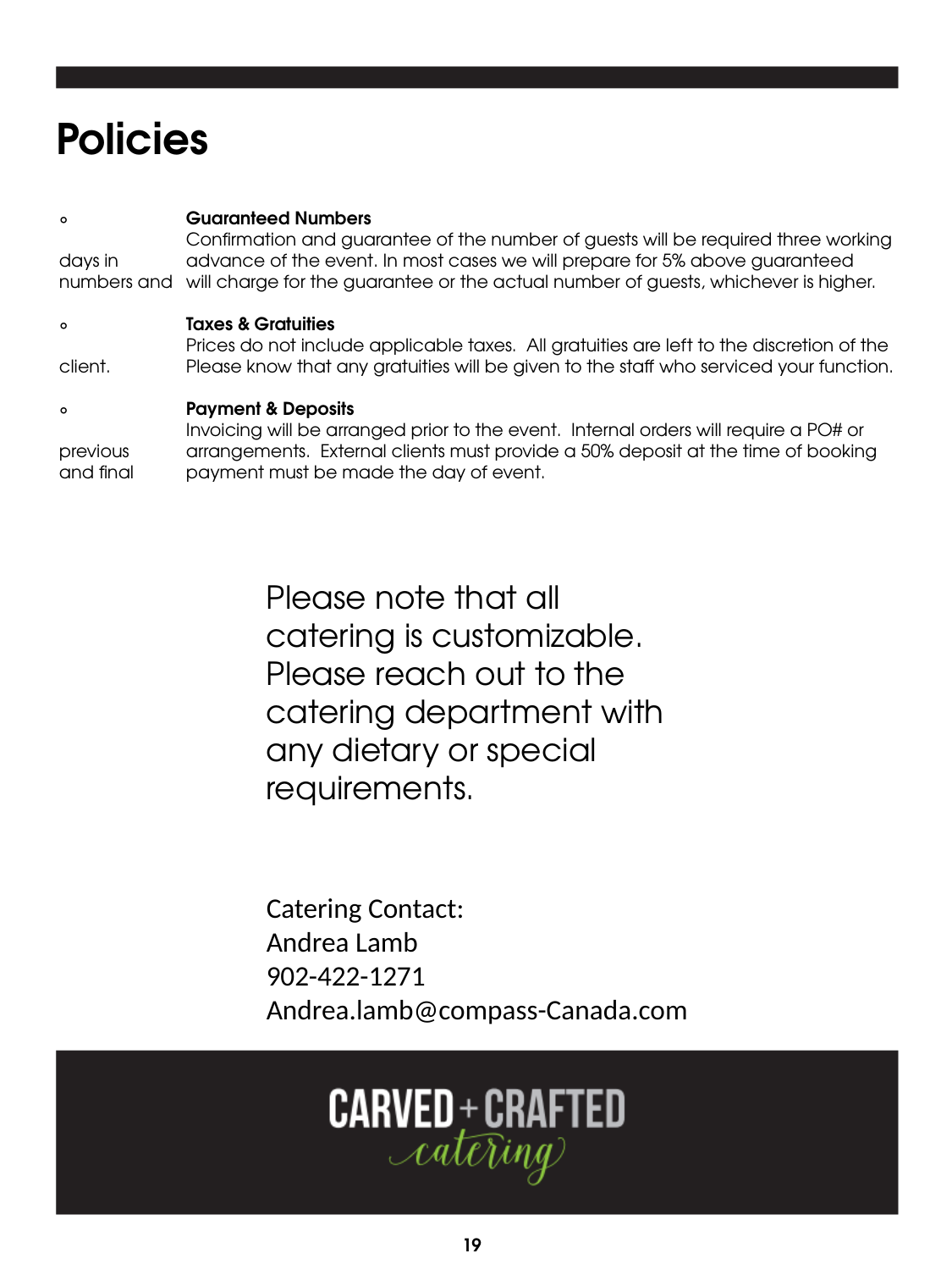

Policies

◦	Guaranteed Numbers
	Confirmation and guarantee of the number of guests will be required three working days in 	advance of the event. In most cases we will prepare for 5% above guaranteed numbers and 	will charge for the guarantee or the actual number of guests, whichever is higher.

◦	Taxes & Gratuities
	Prices do not include applicable taxes.  All gratuities are left to the discretion of the client.  	Please know that any gratuities will be given to the staff who serviced your function.

◦	Payment & Deposits
	Invoicing will be arranged prior to the event.  Internal orders will require a PO# or previous 	arrangements.  External clients must provide a 50% deposit at the time of booking and final 	payment must be made the day of event.
Please note that all catering is customizable.  Please reach out to the catering department with any dietary or special requirements.
Catering Contact:
Andrea Lamb
902-422-1271
Andrea.lamb@compass-Canada.com
19